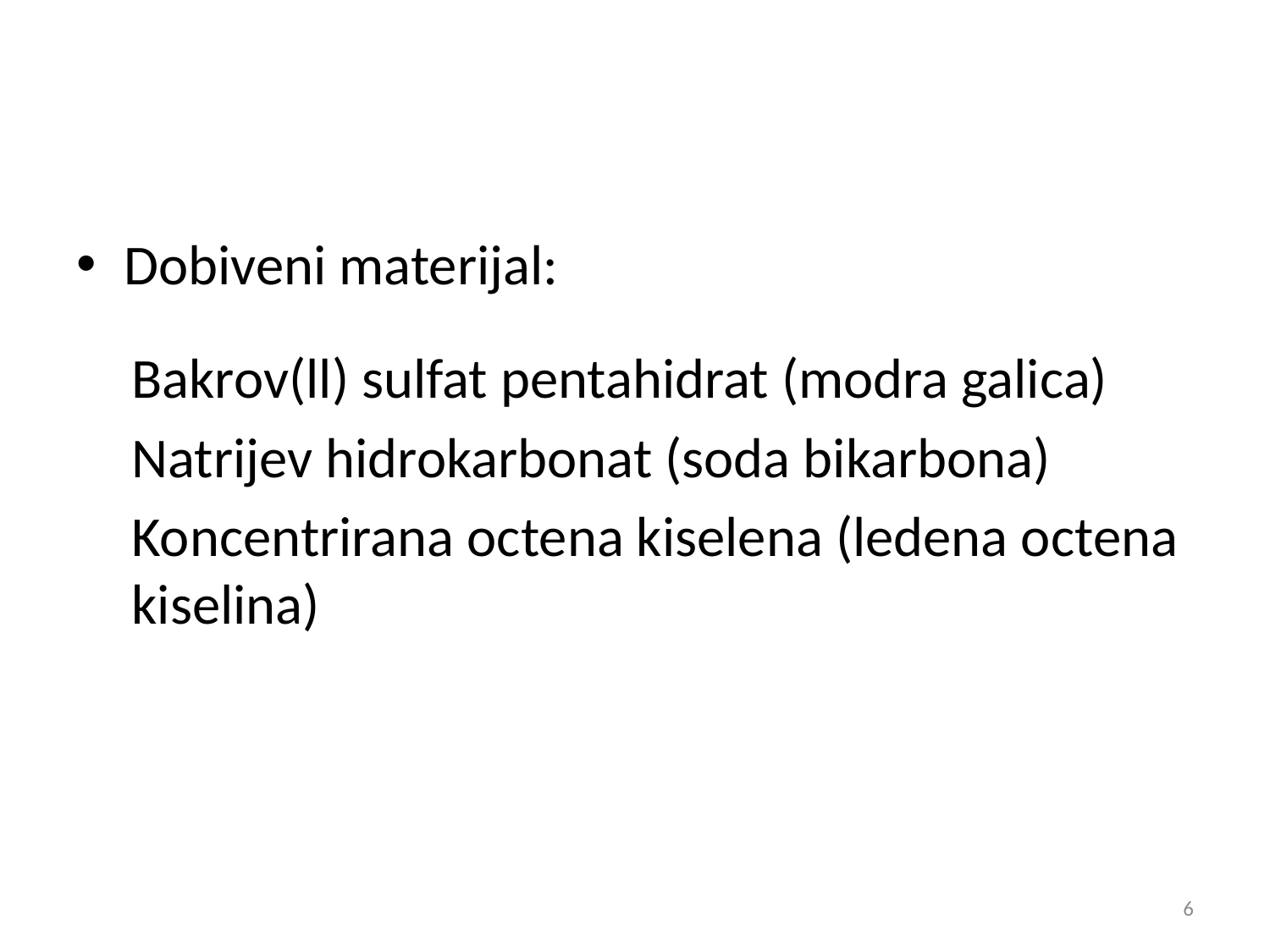

Dobiveni materijal:

Bakrov(ll) sulfat pentahidrat (modra galica)
Natrijev hidrokarbonat (soda bikarbona)
Koncentrirana octena kiselena (ledena octena kiselina)
6